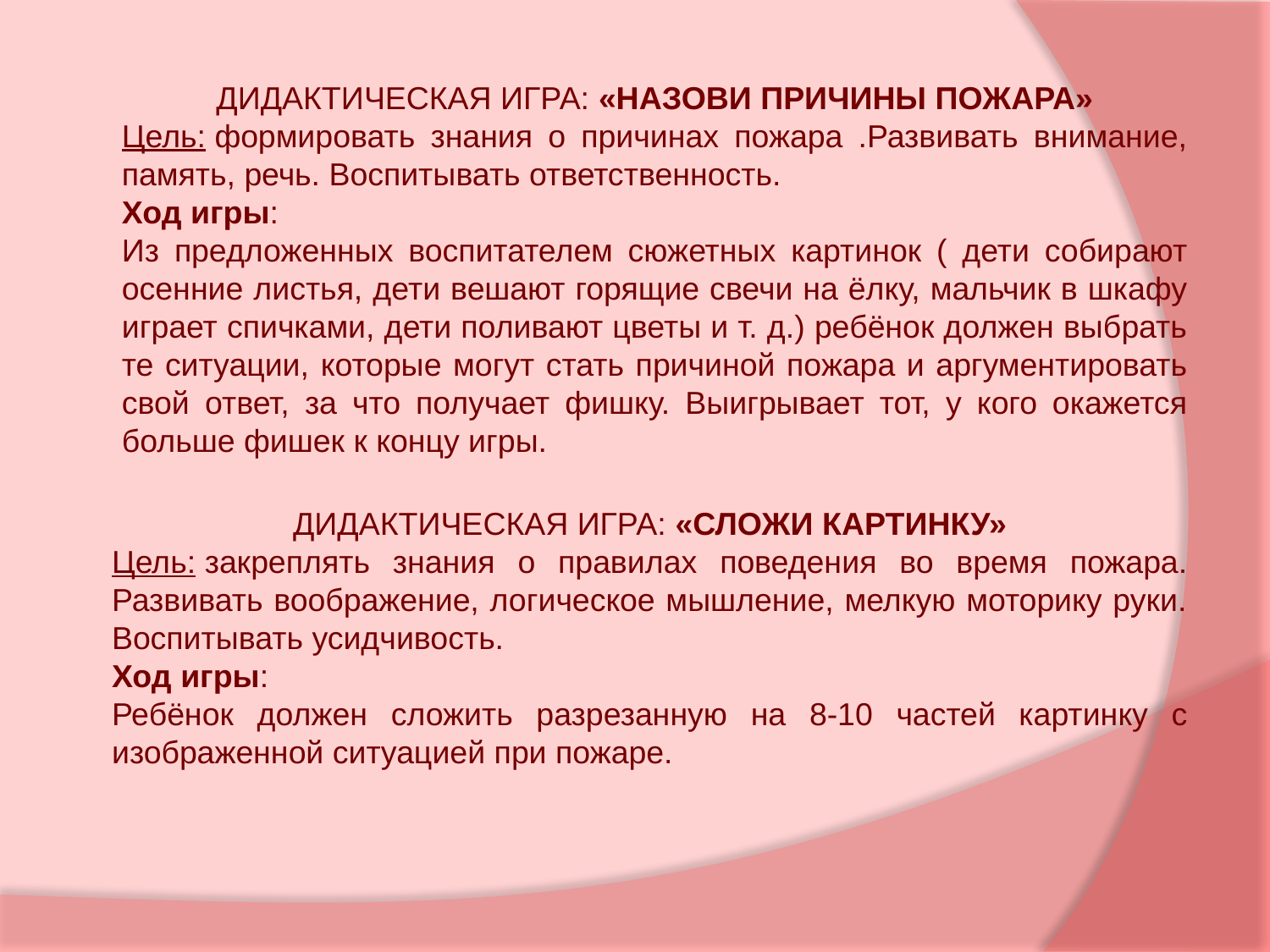

ДИДАКТИЧЕСКАЯ ИГРА: «НАЗОВИ ПРИЧИНЫ ПОЖАРА»
Цель: формировать знания о причинах пожара .Развивать внимание, память, речь. Воспитывать ответственность.
Ход игры:
Из предложенных воспитателем сюжетных картинок ( дети собирают осенние листья, дети вешают горящие свечи на ёлку, мальчик в шкафу играет спичками, дети поливают цветы и т. д.) ребёнок должен выбрать те ситуации, которые могут стать причиной пожара и аргументировать свой ответ, за что получает фишку. Выигрывает тот, у кого окажется больше фишек к концу игры.
ДИДАКТИЧЕСКАЯ ИГРА: «СЛОЖИ КАРТИНКУ»
Цель: закреплять знания о правилах поведения во время пожара. Развивать воображение, логическое мышление, мелкую моторику руки. Воспитывать усидчивость.
Ход игры:
Ребёнок должен сложить разрезанную на 8-10 частей картинку с изображенной ситуацией при пожаре.